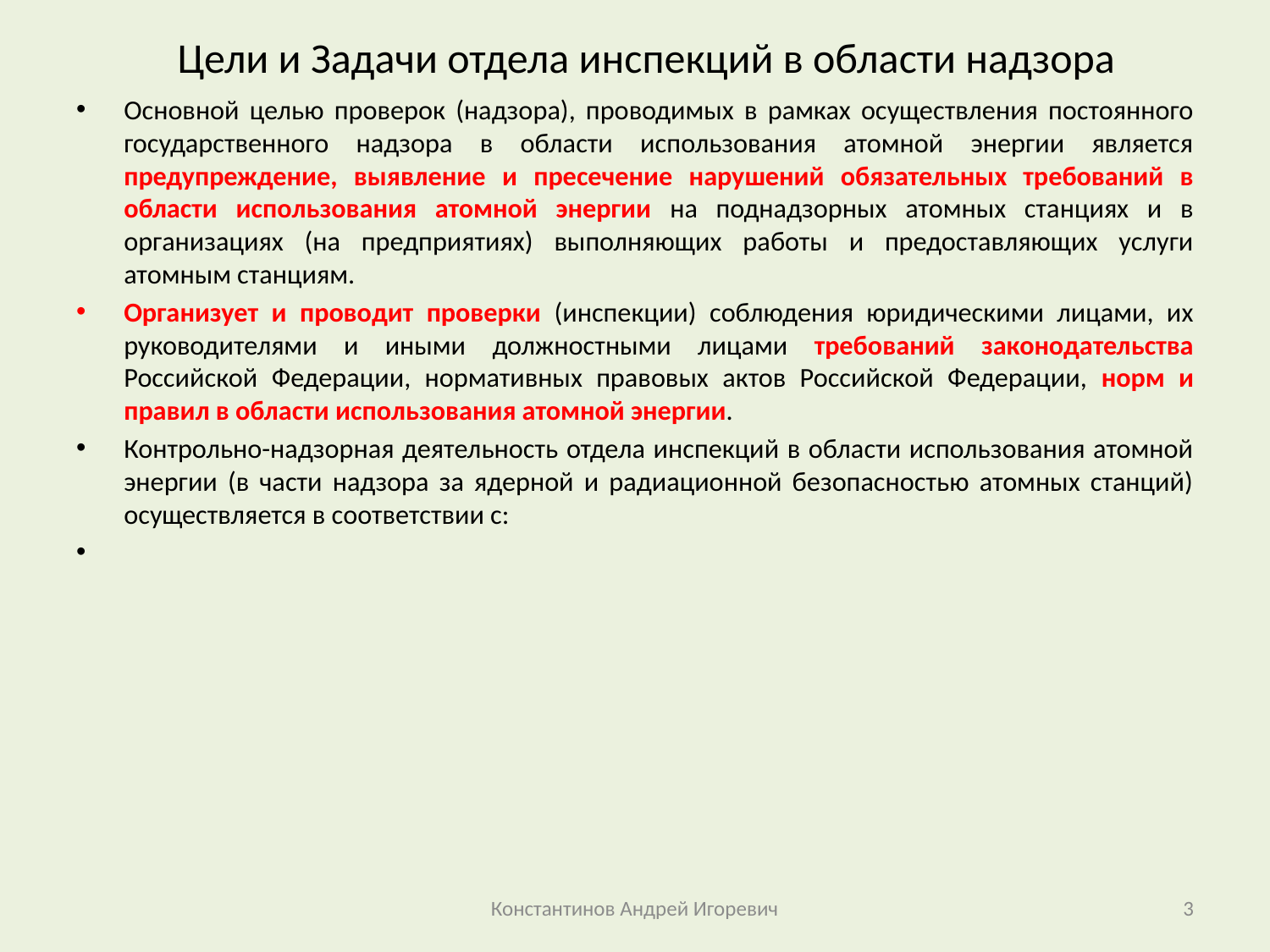

# Цели и Задачи отдела инспекций в области надзора
Основной целью проверок (надзора), проводимых в рамках осуществления постоянного государственного надзора в области использования атомной энергии является предупреждение, выявление и пресечение нарушений обязательных требований в области использования атомной энергии на поднадзорных атомных станциях и в организациях (на предприятиях) выполняющих работы и предоставляющих услуги атомным станциям.
Организует и проводит проверки (инспекции) соблюдения юридическими лицами, их руководителями и иными должностными лицами требований законодательства Российской Федерации, нормативных правовых актов Российской Федерации, норм и правил в области использования атомной энергии.
Контрольно-надзорная деятельность отдела инспекций в области использования атомной энергии (в части надзора за ядерной и радиационной безопасностью атомных станций) осуществляется в соответствии с:

Константинов Андрей Игоревич
3